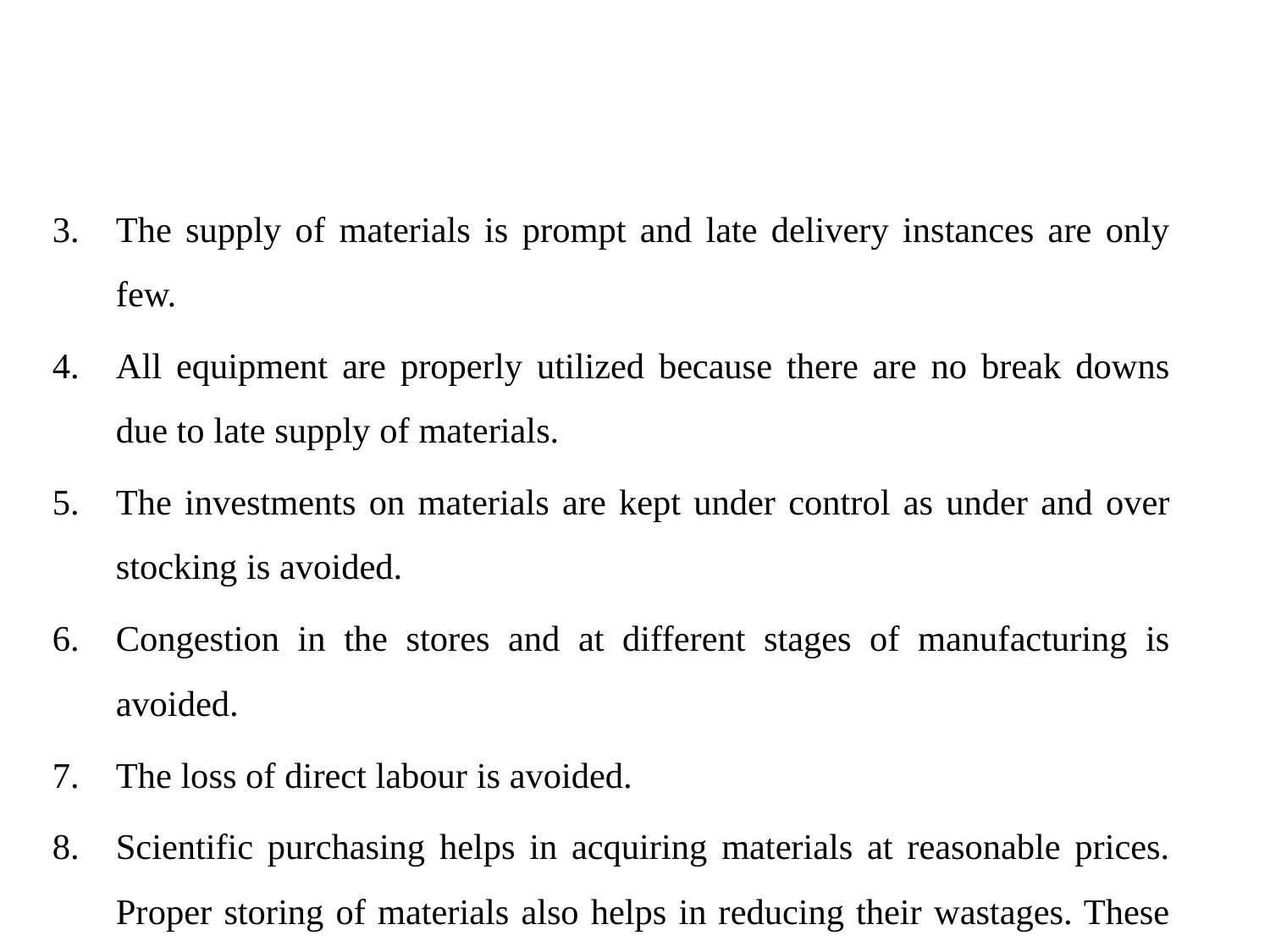

#
The supply of materials is prompt and late delivery instances are only few.
All equipment are properly utilized because there are no break downs due to late supply of materials.
The investments on materials are kept under control as under and over stocking is avoided.
Congestion in the stores and at different stages of manufacturing is avoided.
The loss of direct labour is avoided.
Scientific purchasing helps in acquiring materials at reasonable prices. Proper storing of materials also helps in reducing their wastages. These factors help in controlling cost content of products.